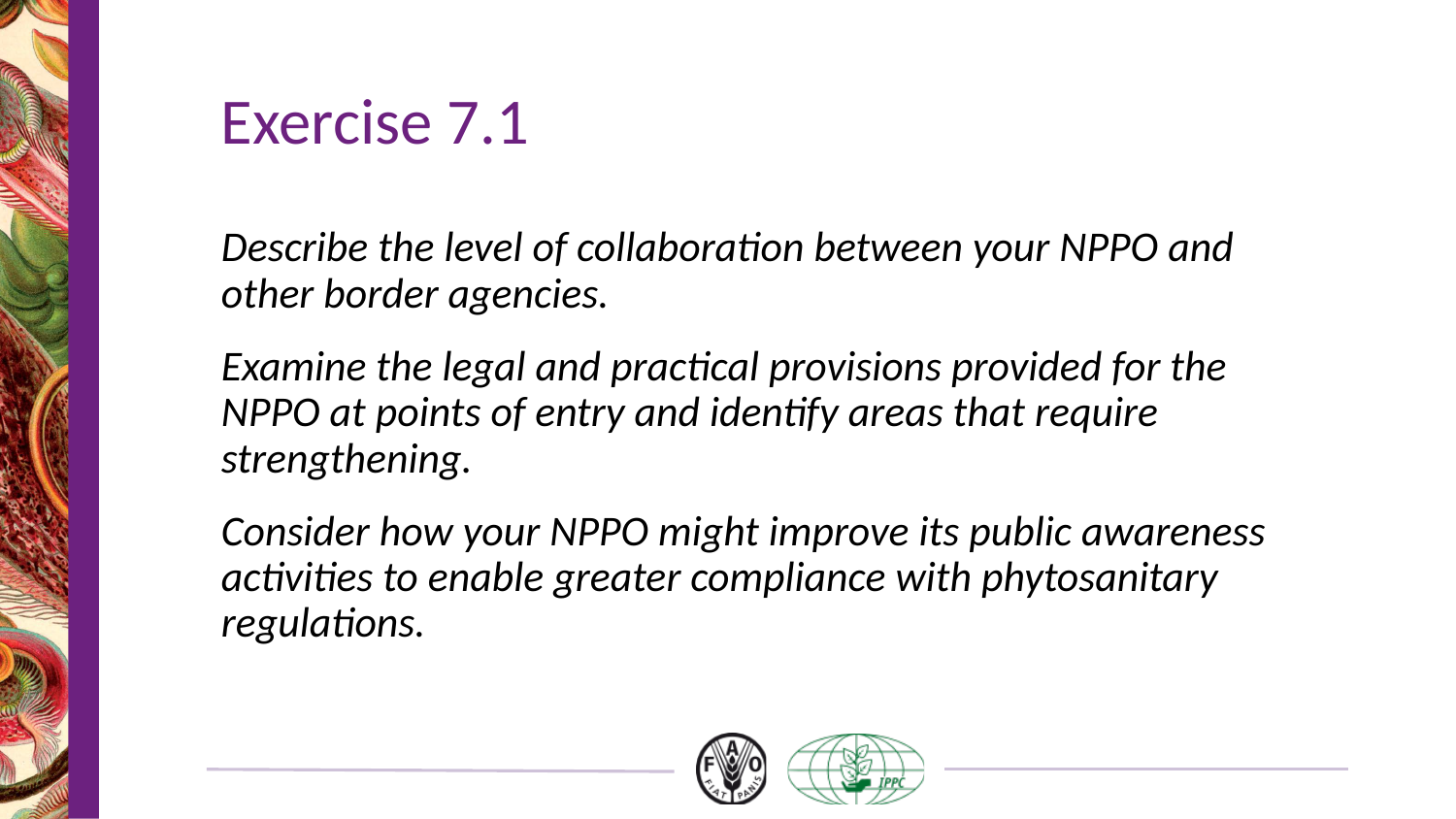

# Exercise 7.1
Describe the level of collaboration between your NPPO and other border agencies.
Examine the legal and practical provisions provided for the NPPO at points of entry and identify areas that require strengthening.
Consider how your NPPO might improve its public awareness activities to enable greater compliance with phytosanitary regulations.